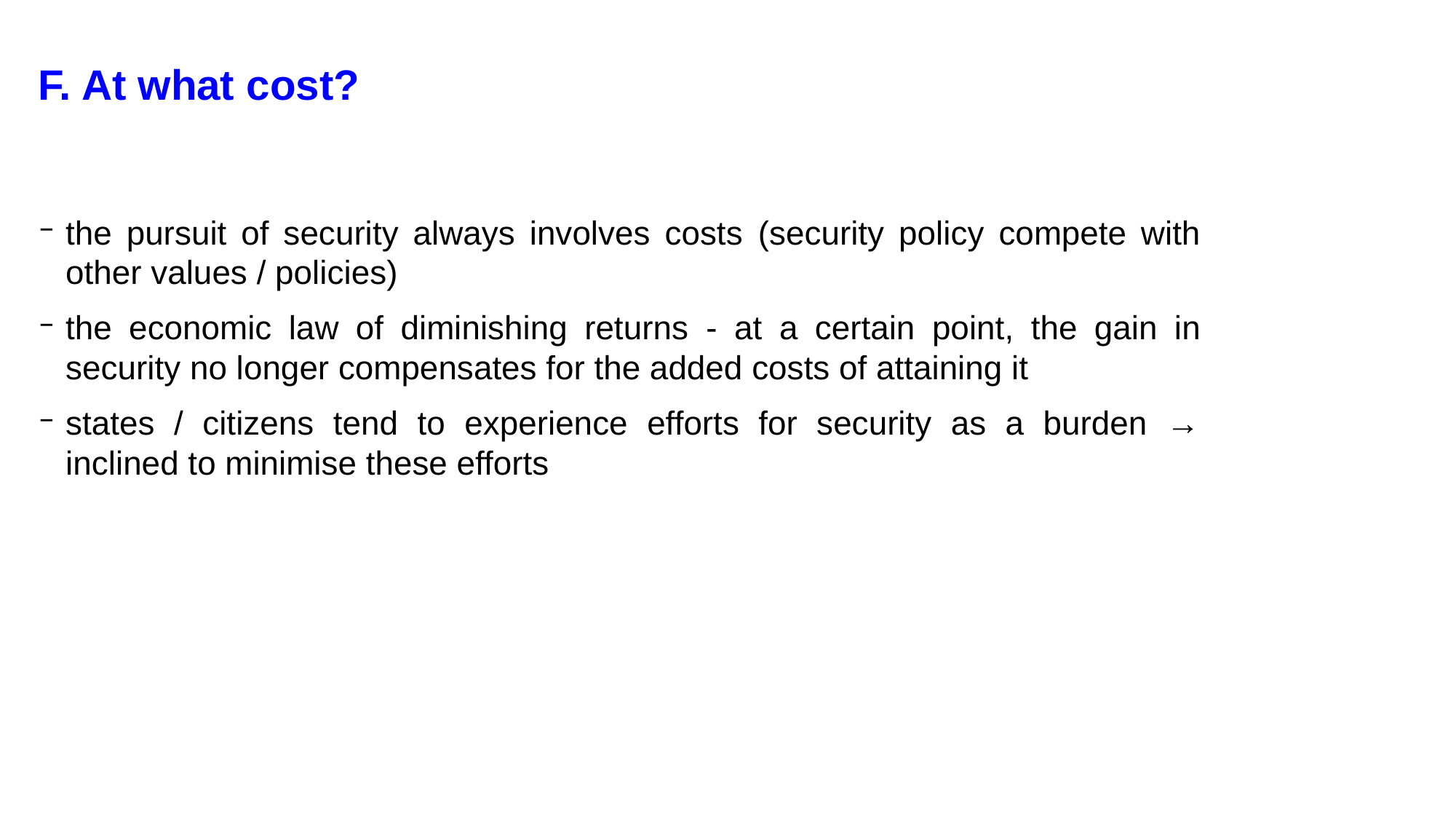

# F. At what cost?
the pursuit of security always involves costs (security policy compete with other values / policies)
the economic law of diminishing returns - at a certain point, the gain in security no longer compensates for the added costs of attaining it
states / citizens tend to experience efforts for security as a burden → inclined to minimise these efforts